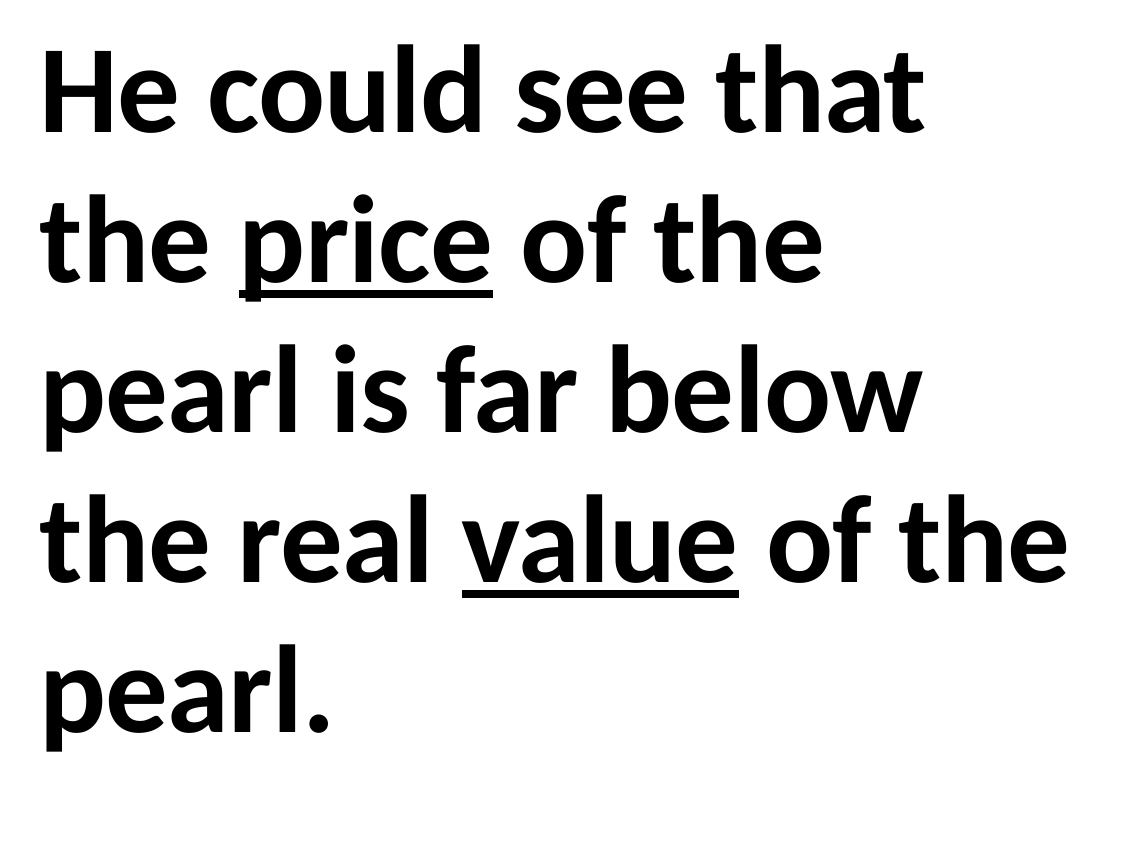

He could see that the price of the pearl is far below the real value of the pearl.